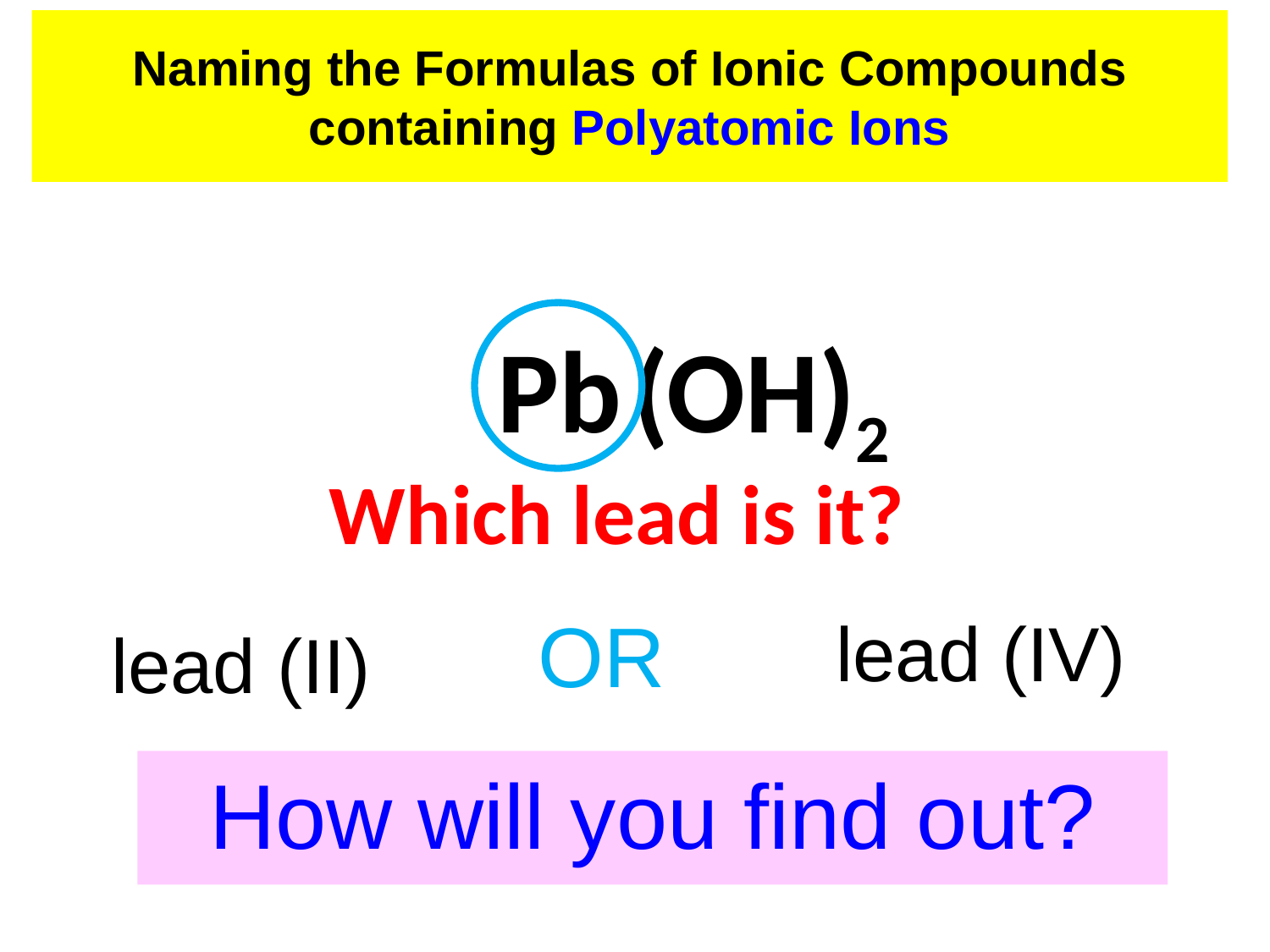

# Naming the Formulas of Ionic Compounds containing Polyatomic Ions

Pb

(OH)2

Which lead is it?
OR

lead (IV)

lead (II)

How will you find out?